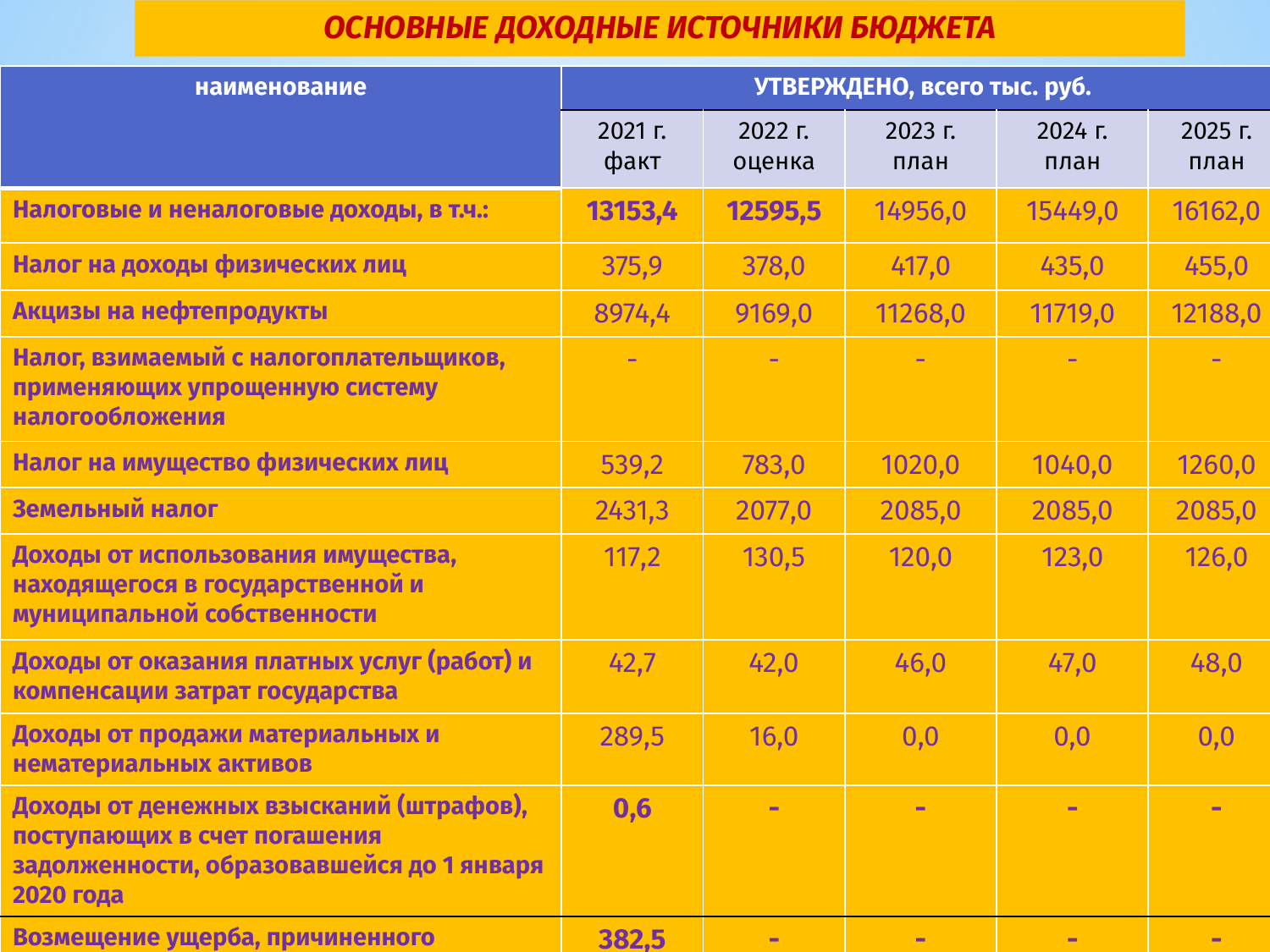

# ОСНОВНЫЕ ДОХОДНЫЕ ИСТОЧНИКИ БЮДЖЕТА
| наименование | УТВЕРЖДЕНО, всего тыс. руб. |  |  |  |  |
| --- | --- | --- | --- | --- | --- |
|  | 2021 г. факт | 2022 г. оценка | 2023 г. план | 2024 г. план | 2025 г. план |
| Налоговые и неналоговые доходы, в т.ч.: | 13153,4 | 12595,5 | 14956,0 | 15449,0 | 16162,0 |
| Налог на доходы физических лиц | 375,9 | 378,0 | 417,0 | 435,0 | 455,0 |
| Акцизы на нефтепродукты | 8974,4 | 9169,0 | 11268,0 | 11719,0 | 12188,0 |
| Налог, взимаемый с налогоплательщиков, применяющих упрощенную систему налогообложения | - | - | - | - | - |
| Налог на имущество физических лиц | 539,2 | 783,0 | 1020,0 | 1040,0 | 1260,0 |
| Земельный налог | 2431,3 | 2077,0 | 2085,0 | 2085,0 | 2085,0 |
| Доходы от использования имущества, находящегося в государственной и муниципальной собственности | 117,2 | 130,5 | 120,0 | 123,0 | 126,0 |
| Доходы от оказания платных услуг (работ) и компенсации затрат государства | 42,7 | 42,0 | 46,0 | 47,0 | 48,0 |
| Доходы от продажи материальных и нематериальных активов | 289,5 | 16,0 | 0,0 | 0,0 | 0,0 |
| Доходы от денежных взысканий (штрафов), поступающих в счет погашения задолженности, образовавшейся до 1 января 2020 года | 0,6 | - | - | - | - |
| Возмещение ущерба, причиненного муниципальному имуществу сельского поселения | 382,5 | - | - | - | - |
| Безвозмездные поступления | 67545,0 | 69047,6 | 61998,9 | 56484,8 | 55094,0 |
| ИТОГО ДОХОДОВ | 80698,4 | 81643,1 | 76954,9 | 71993,8 | 71256,0 |